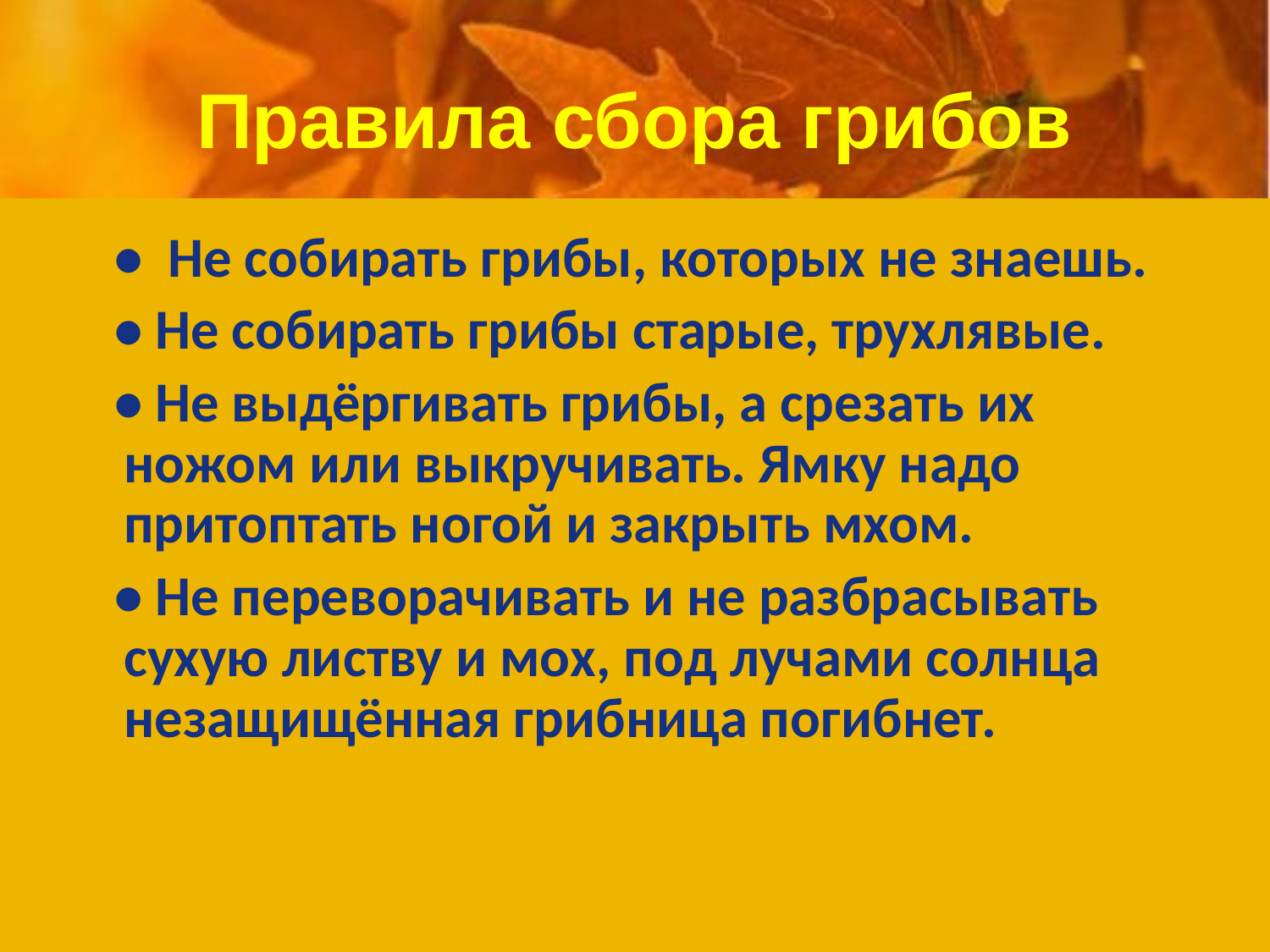

# Правила сбора грибов
   •  Не собирать грибы, которых не знаешь.
   • Не собирать грибы старые, трухлявые.
   • Не выдёргивать грибы, а срезать их ножом или выкручивать. Ямку надо притоптать ногой и закрыть мхом.
   • Не переворачивать и не разбрасывать сухую листву и мох, под лучами солнца незащищённая грибница погибнет.